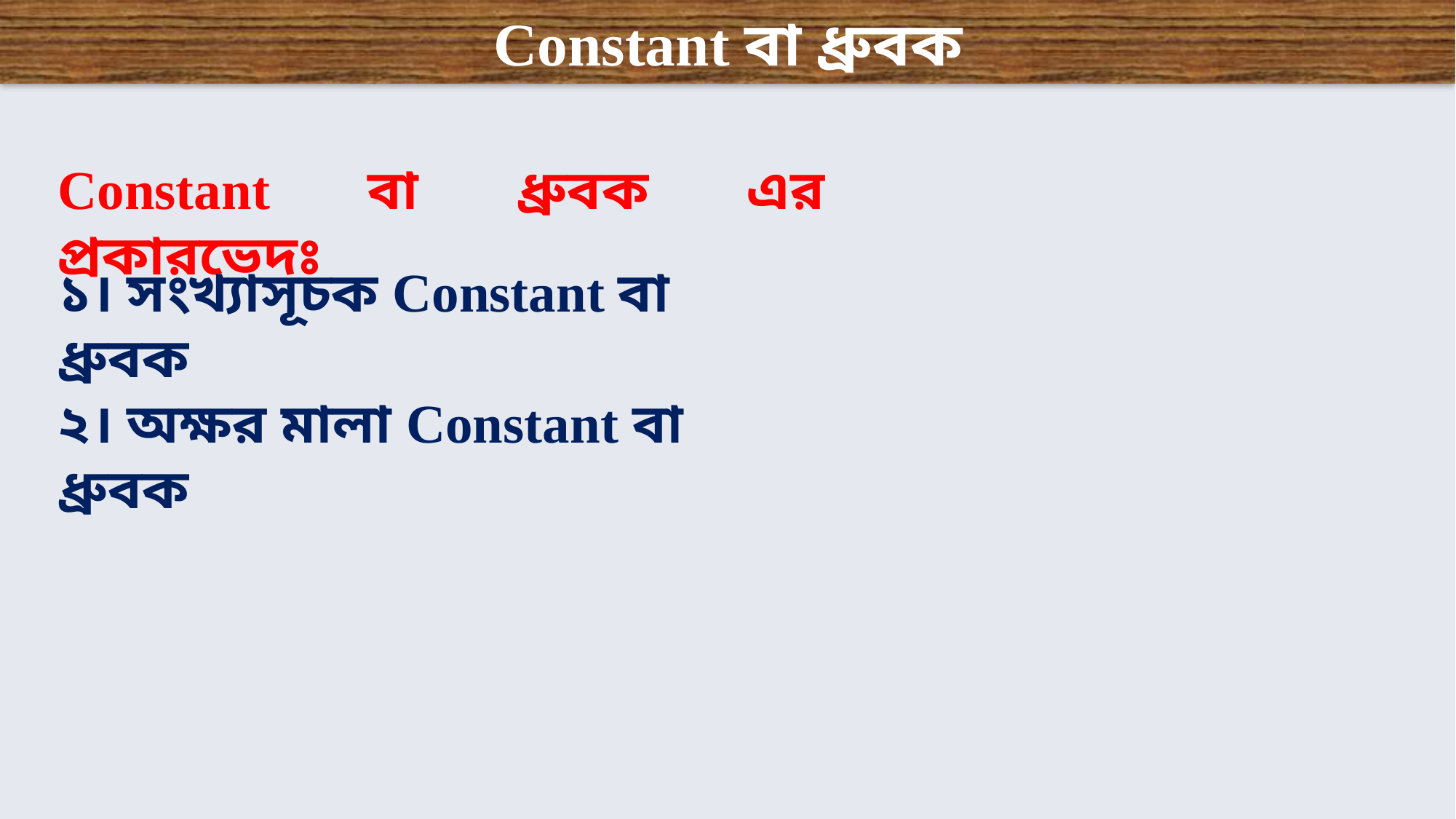

Constant বা ধ্রুবক
Constant বা ধ্রুবক এর প্রকারভেদঃ
১। সংখ্যাসূচক Constant বা ধ্রুবক
২। অক্ষর মালা Constant বা ধ্রুবক